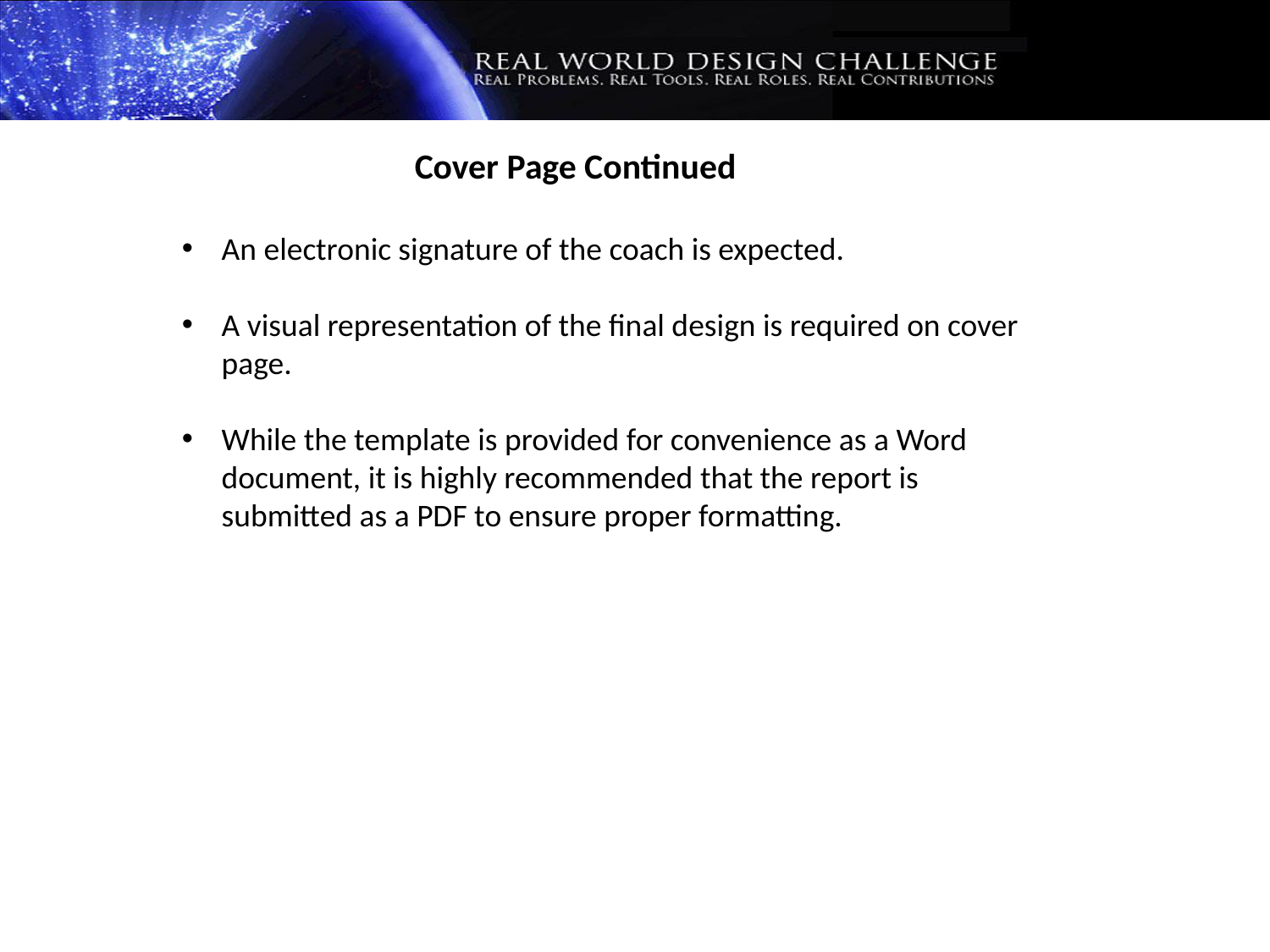

Cover Page Continued
An electronic signature of the coach is expected.
A visual representation of the final design is required on cover page.

While the template is provided for convenience as a Word document, it is highly recommended that the report is submitted as a PDF to ensure proper formatting.